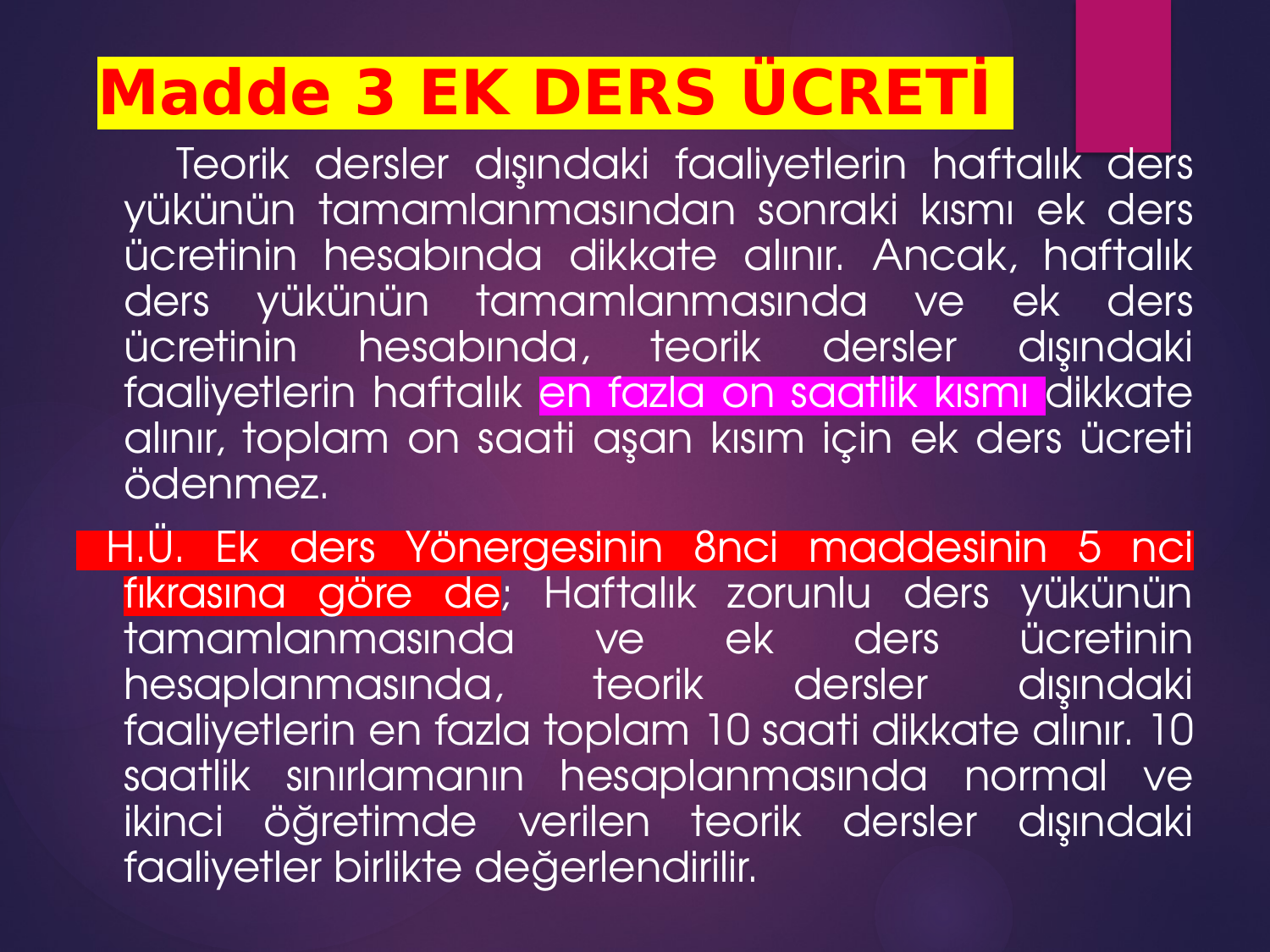

# Madde 3 EK DERS ÜCRETİ
    Teorik dersler dışındaki faaliyetlerin haftalık ders yükünün tamamlanmasından sonraki kısmı ek ders ücretinin hesabında dikkate alınır. Ancak, haftalık ders yükünün tamamlanmasında ve ek ders ücretinin hesabında, teorik dersler dışındaki faaliyetlerin haftalık en fazla on saatlik kısmı dikkate alınır, toplam on saati aşan kısım için ek ders ücreti ödenmez.
 H.Ü. Ek ders Yönergesinin 8nci maddesinin 5 nci fıkrasına göre de; Haftalık zorunlu ders yükünün tamamlanmasında ve ek ders ücretinin hesaplanmasında, teorik dersler dışındaki faaliyetlerin en fazla toplam 10 saati dikkate alınır. 10 saatlik sınırlamanın hesaplanmasında normal ve ikinci öğretimde verilen teorik dersler dışındaki faaliyetler birlikte değerlendirilir.